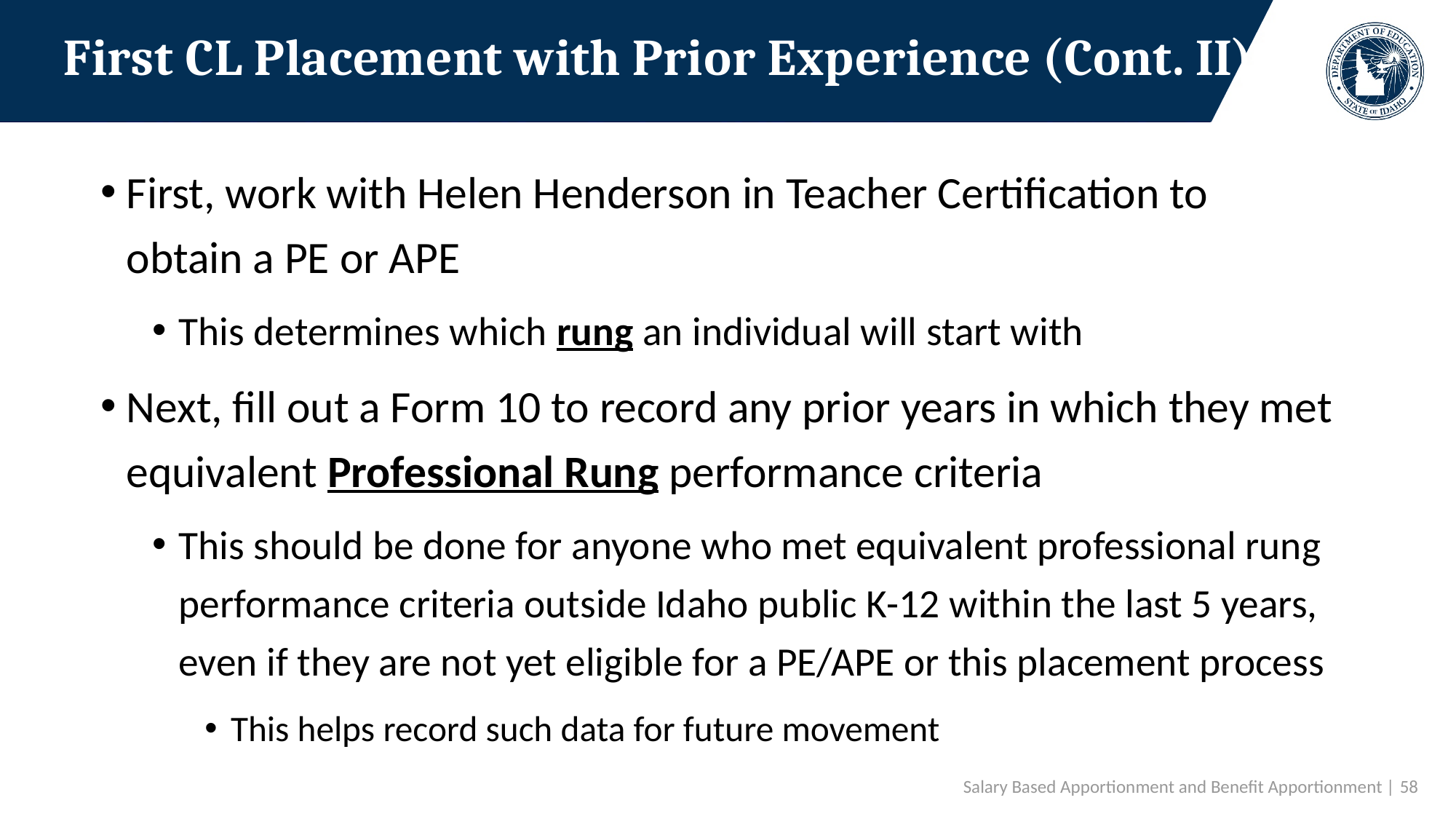

# First CL Placement with Prior Experience (Cont. II)
First, work with Helen Henderson in Teacher Certification to obtain a PE or APE
This determines which rung an individual will start with
Next, fill out a Form 10 to record any prior years in which they met equivalent Professional Rung performance criteria
This should be done for anyone who met equivalent professional rung performance criteria outside Idaho public K-12 within the last 5 years, even if they are not yet eligible for a PE/APE or this placement process
This helps record such data for future movement
 Salary Based Apportionment and Benefit Apportionment | 58